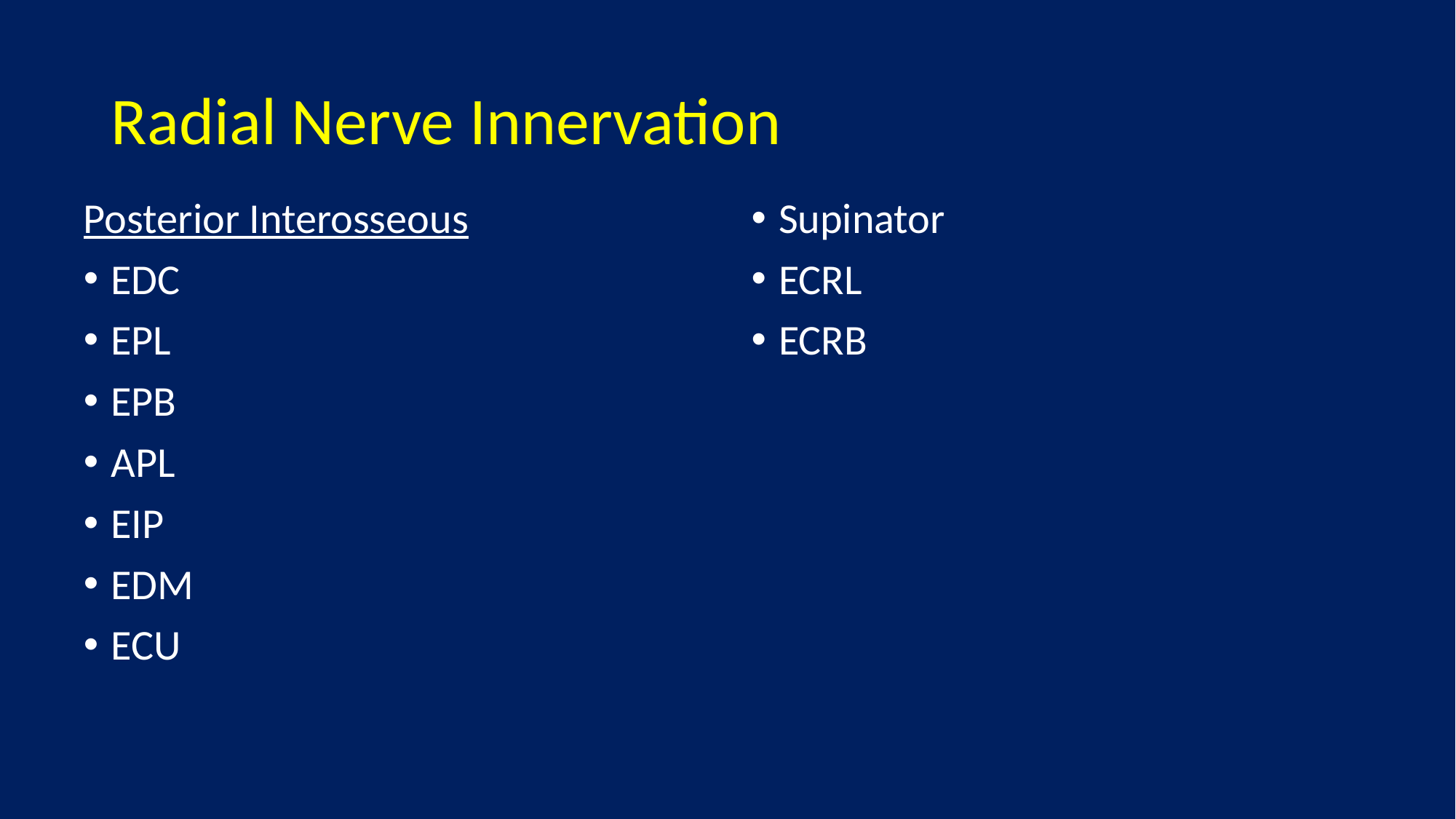

# Radial Nerve Innervation
Posterior Interosseous
EDC
EPL
EPB
APL
EIP
EDM
ECU
Supinator
ECRL
ECRB